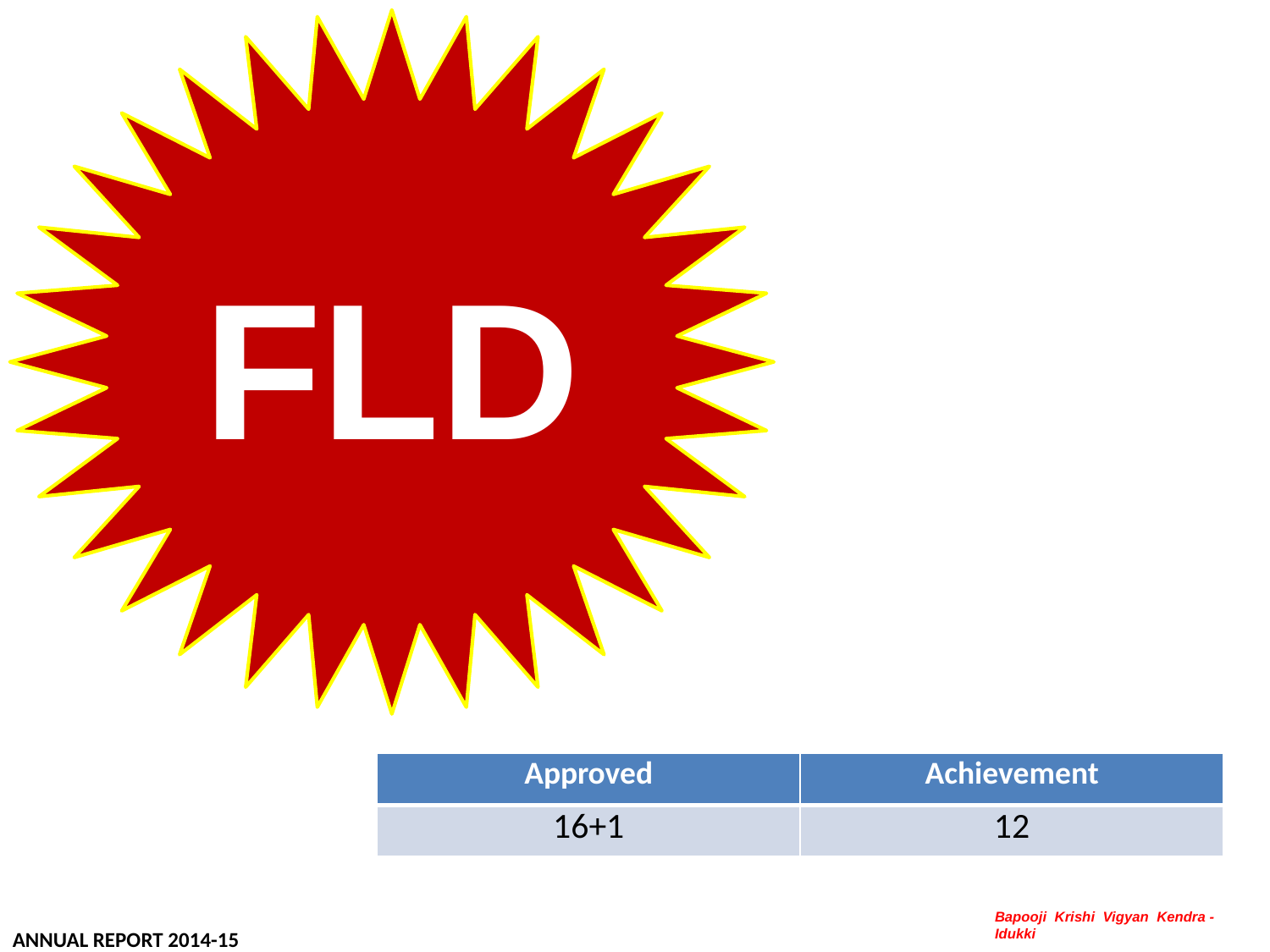

FLD
| Approved | Achievement |
| --- | --- |
| 16+1 | 12 |
ANNUAL REPORT 2014-15
Bapooji  Krishi  Vigyan  Kendra - Idukki